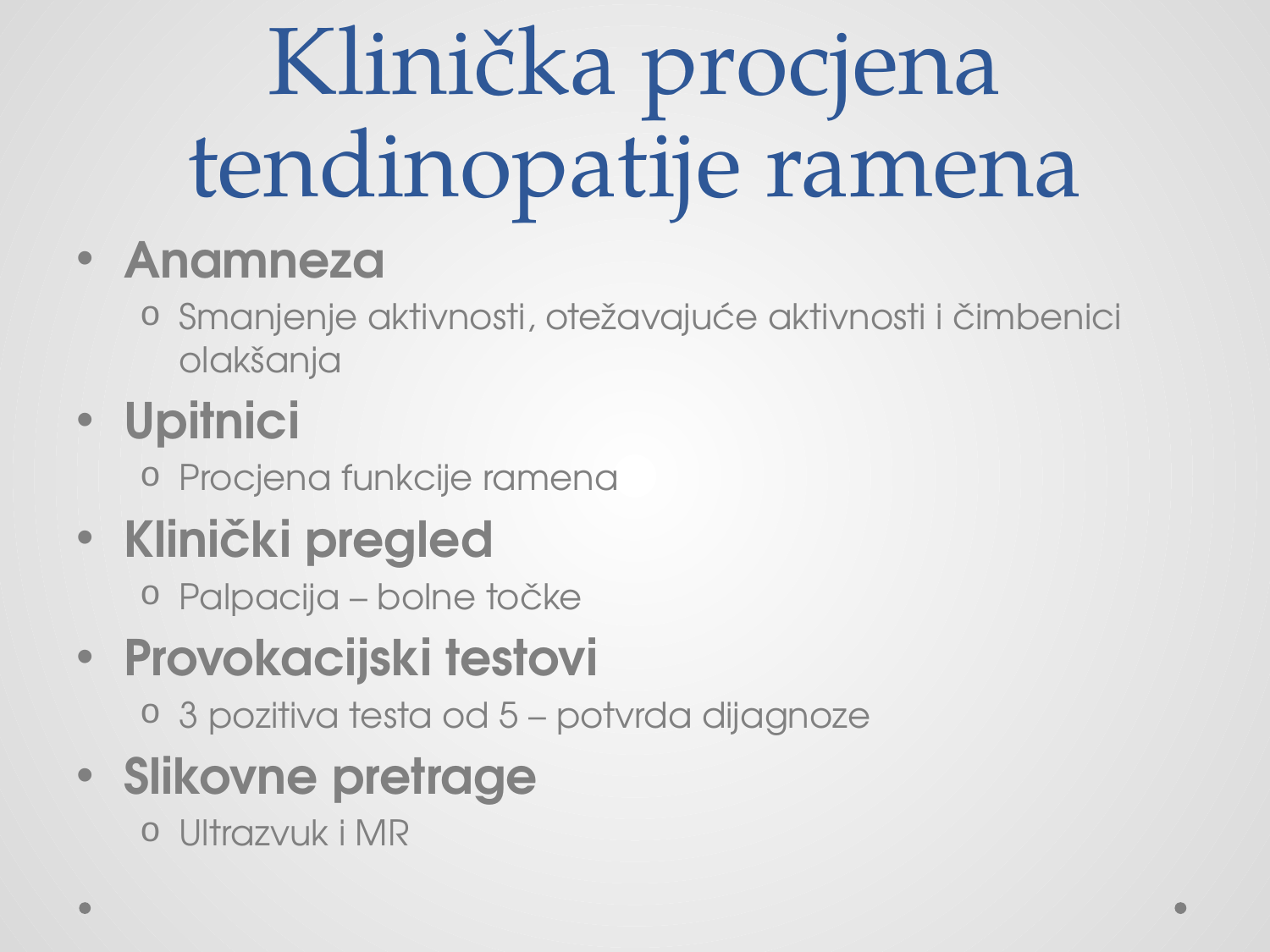

# Klinička procjena tendinopatije ramena
Anamneza
Smanjenje aktivnosti, otežavajuće aktivnosti i čimbenici olakšanja
Upitnici
Procjena funkcije ramena
Klinički pregled
Palpacija – bolne točke
Provokacijski testovi
3 pozitiva testa od 5 – potvrda dijagnoze
Slikovne pretrage
Ultrazvuk i MR